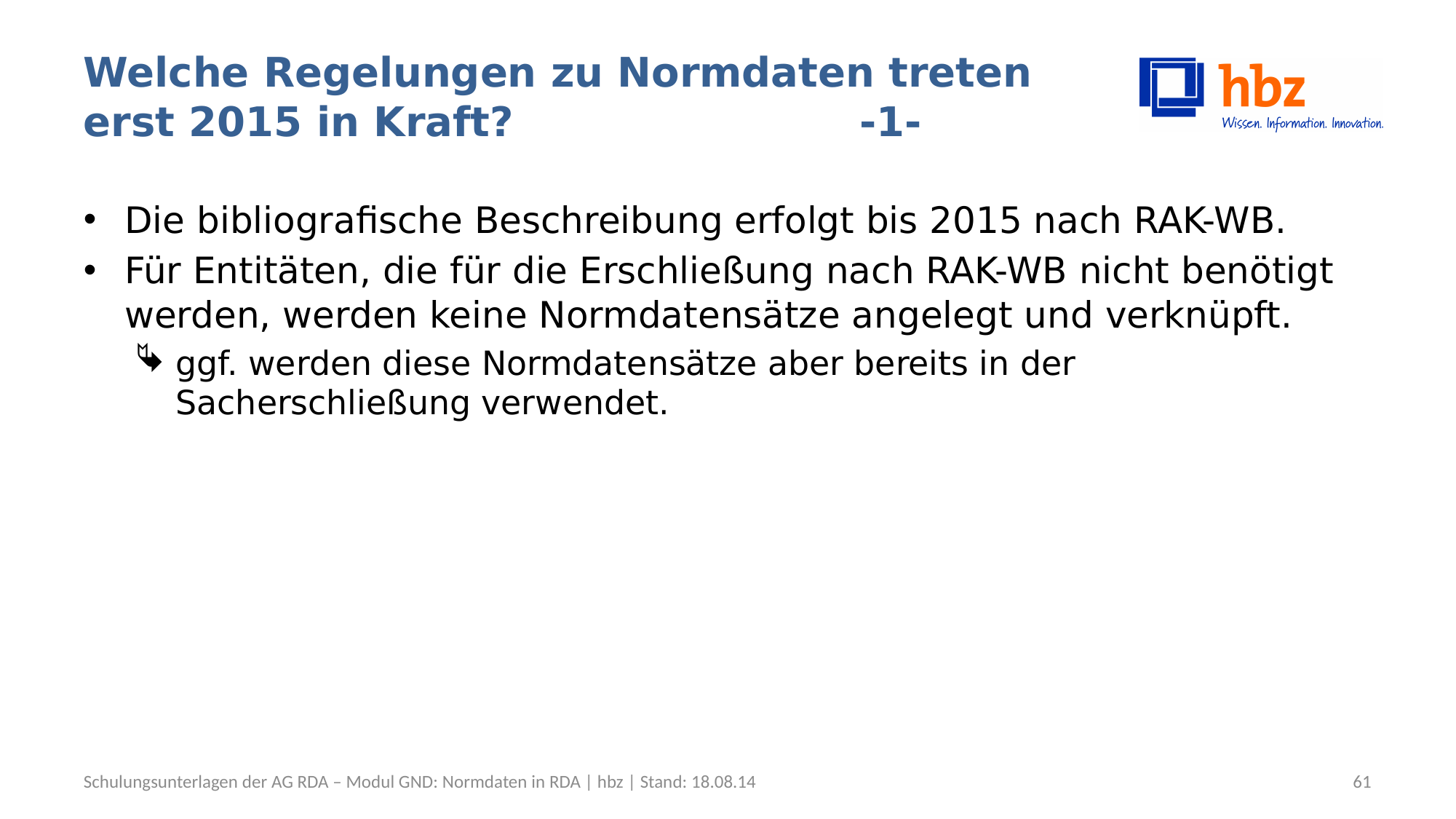

# Welche Regelungen zu Normdaten treten erst 2015 in Kraft?               		   -1-
Die bibliografische Beschreibung erfolgt bis 2015 nach RAK-WB.
Für Entitäten, die für die Erschließung nach RAK-WB nicht benötigt werden, werden keine Normdatensätze angelegt und verknüpft.
ggf. werden diese Normdatensätze aber bereits in der Sacherschließung verwendet.
Schulungsunterlagen der AG RDA – Modul GND: Normdaten in RDA | hbz | Stand: 18.08.14
61